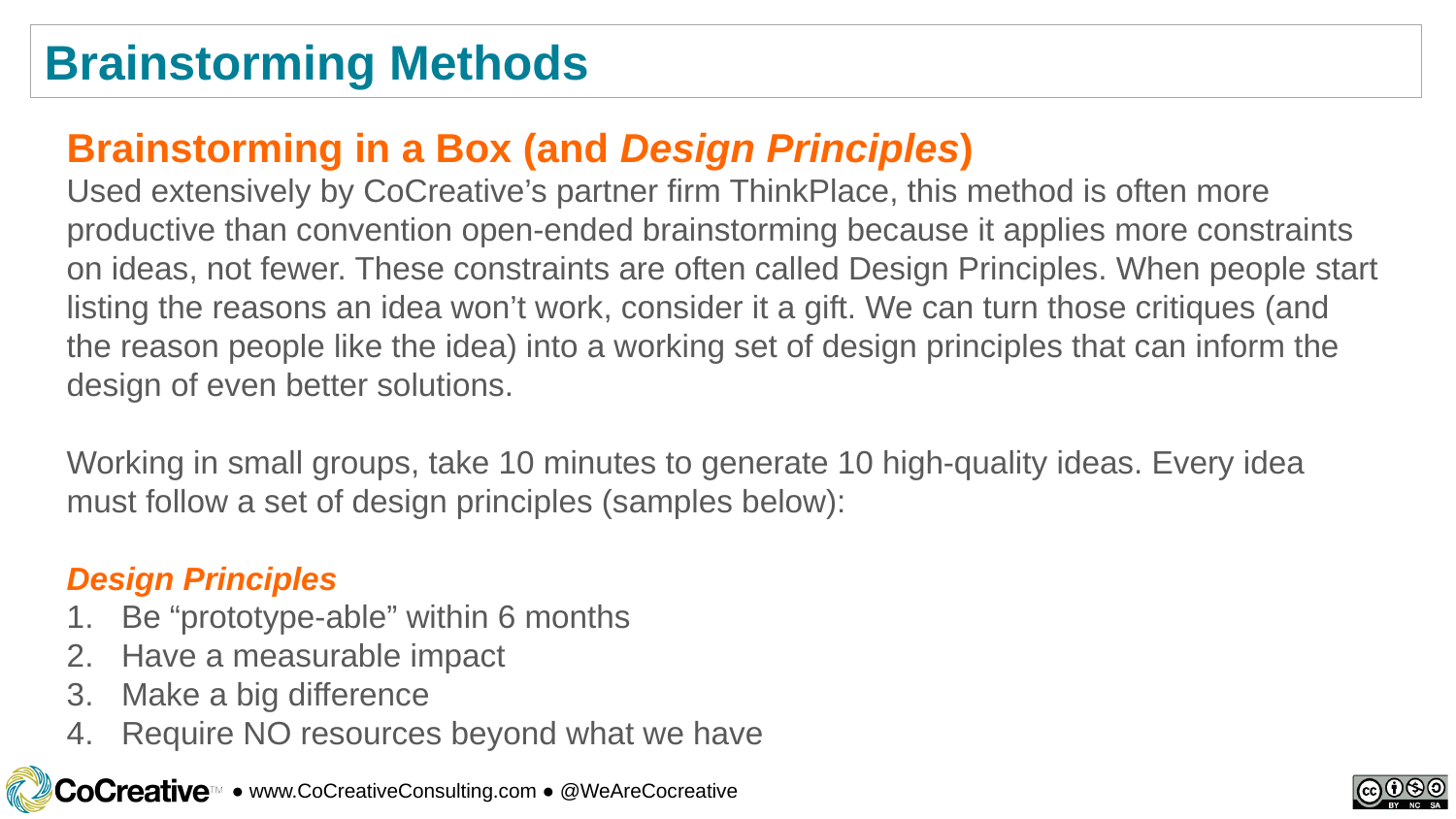

Brainstorming Methods
Brainstorming in a Box (and Design Principles)
Used extensively by CoCreative’s partner firm ThinkPlace, this method is often more productive than convention open-ended brainstorming because it applies more constraints on ideas, not fewer. These constraints are often called Design Principles. When people start listing the reasons an idea won’t work, consider it a gift. We can turn those critiques (and the reason people like the idea) into a working set of design principles that can inform the design of even better solutions.

Working in small groups, take 10 minutes to generate 10 high-quality ideas. Every idea must follow a set of design principles (samples below):

Design Principles
Be “prototype-able” within 6 months
Have a measurable impact
Make a big difference
Require NO resources beyond what we have